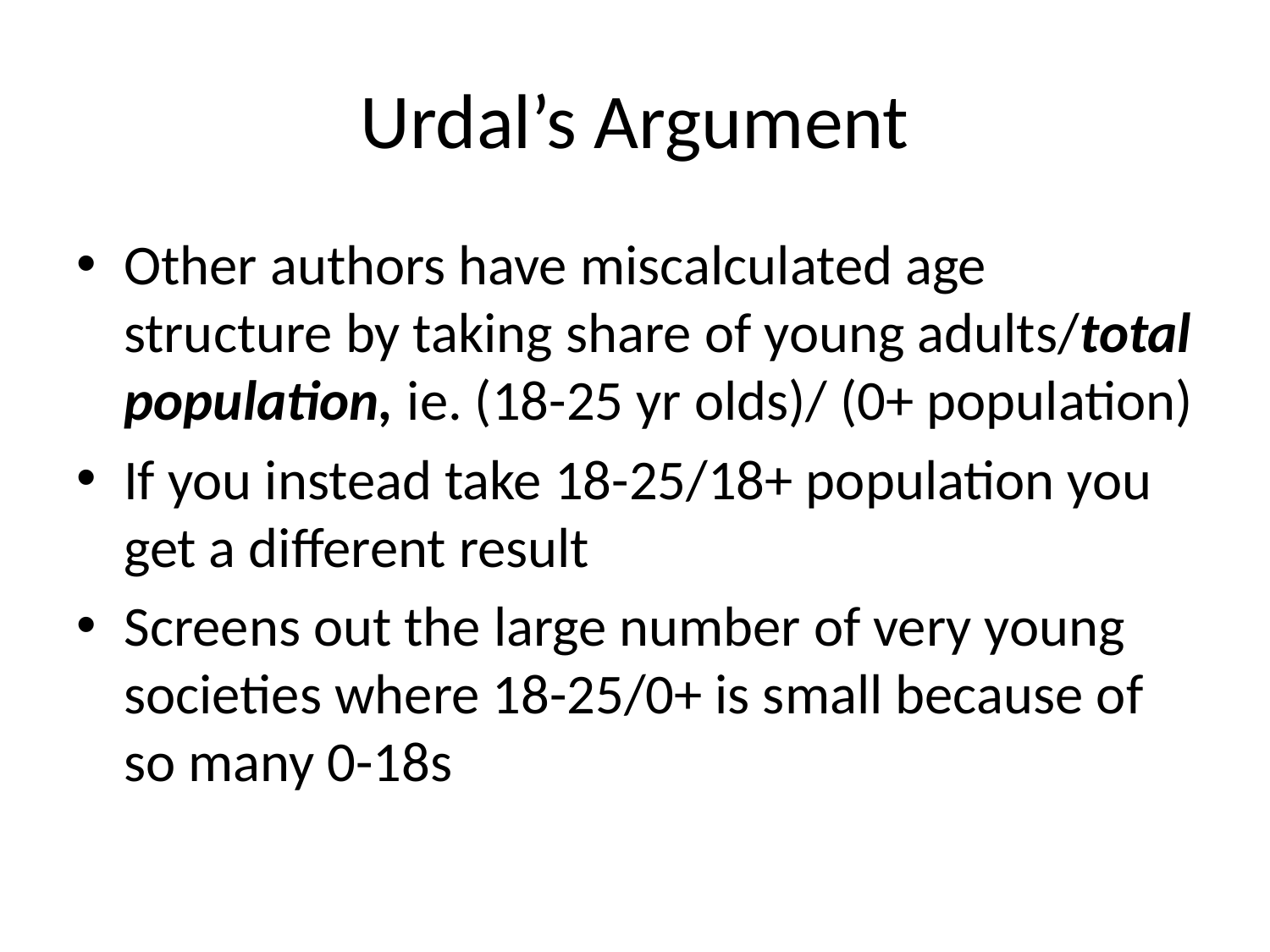

# Urdal’s Argument
Other authors have miscalculated age structure by taking share of young adults/total population, ie. (18-25 yr olds)/ (0+ population)
If you instead take 18-25/18+ population you get a different result
Screens out the large number of very young societies where 18-25/0+ is small because of so many 0-18s